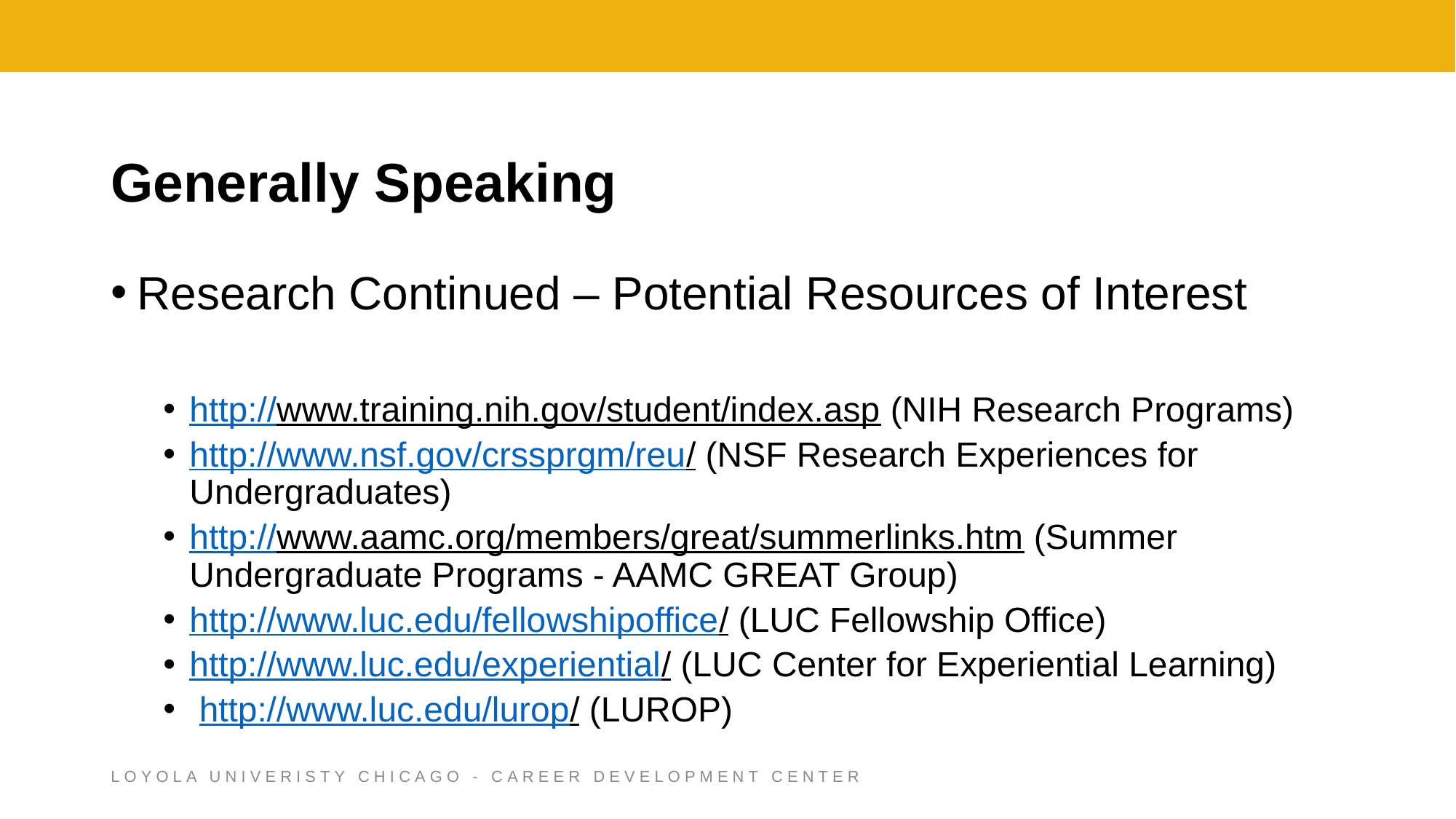

# Generally Speaking
Research Continued – Potential Resources of Interest

http://www.training.nih.gov/student/index.asp (NIH Research Programs)
http://www.nsf.gov/crssprgm/reu/ (NSF Research Experiences for Undergraduates)
http://www.aamc.org/members/great/summerlinks.htm (Summer Undergraduate Programs - AAMC GREAT Group)
http://www.luc.edu/fellowshipoffice/ (LUC Fellowship Office)
http://www.luc.edu/experiential/ (LUC Center for Experiential Learning)
 http://www.luc.edu/lurop/ (LUROP)
LOYOLA UNIVERISTY CHICAGO - CAREER DEVELOPMENT CENTER